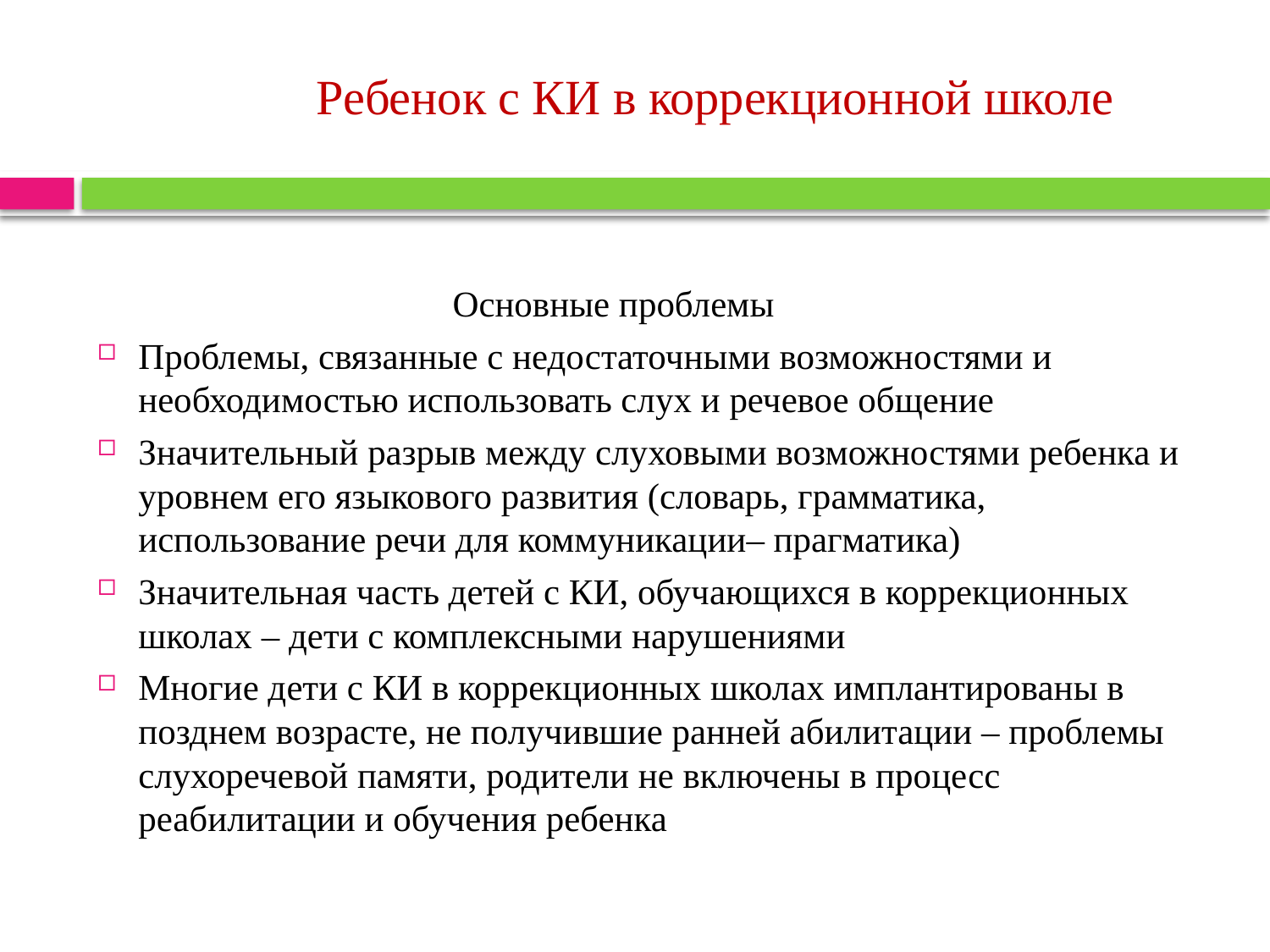

# Ребенок с КИ в коррекционной школе

                                       Основные проблемы
Проблемы, связанные с недостаточными возможностями и необходимостью использовать слух и речевое общение
Значительный разрыв между слуховыми возможностями ребенка и уровнем его языкового развития (словарь, грамматика, использование речи для коммуникации– прагматика)
Значительная часть детей с КИ, обучающихся в коррекционных школах – дети с комплексными нарушениями
Многие дети с КИ в коррекционных школах имплантированы в позднем возрасте, не получившие ранней абилитации – проблемы слухоречевой памяти, родители не включены в процесс реабилитации и обучения ребенка